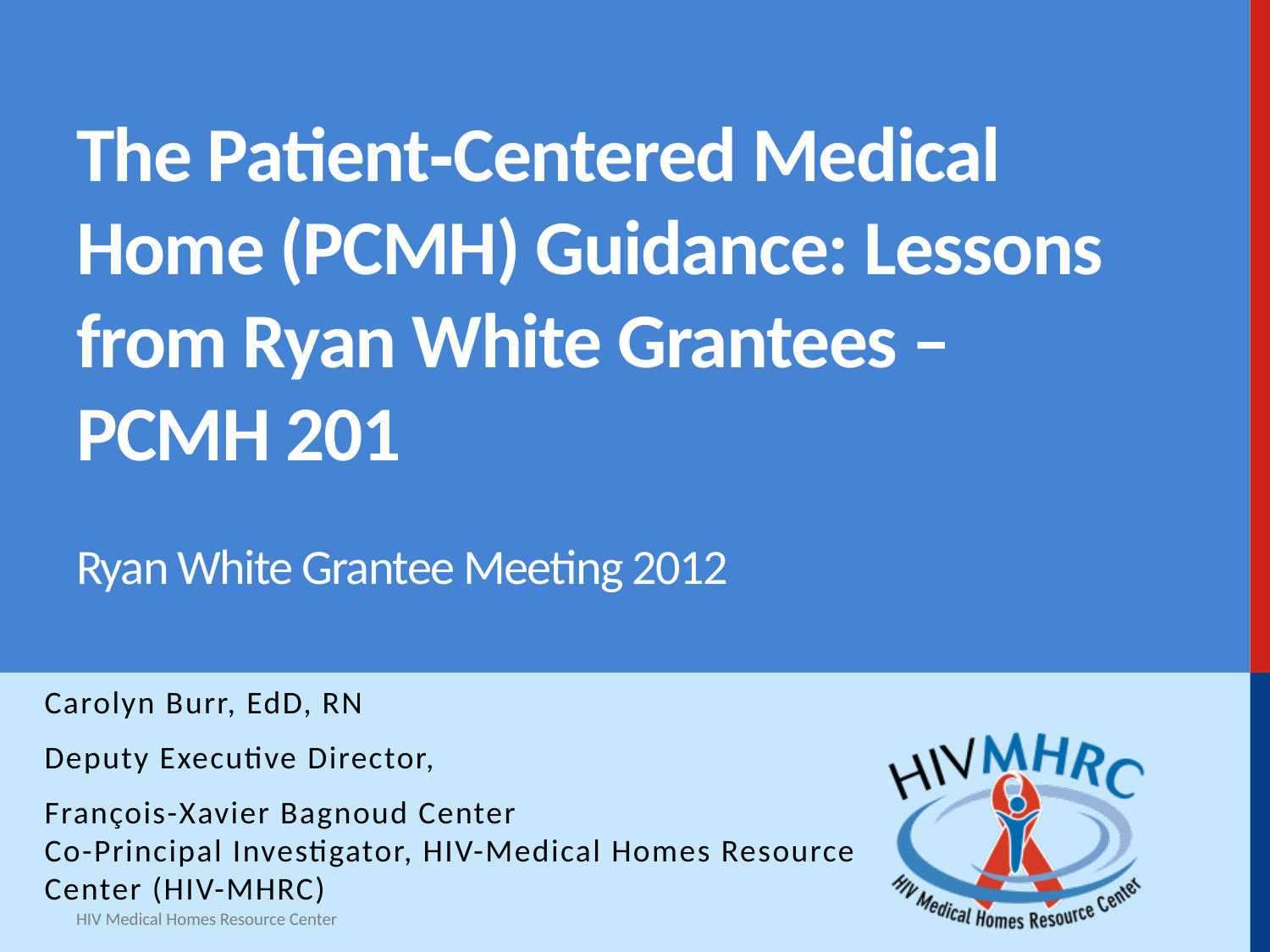

# The Patient‐Centered Medical Home (PCMH) Guidance: Lessons from Ryan White Grantees – PCMH 201 Ryan White Grantee Meeting 2012
Carolyn Burr, EdD, RN
Deputy Executive Director,
François-Xavier Bagnoud Center
Co-Principal Investigator, HIV-Medical Homes Resource Center (HIV-MHRC)
HIV Medical Homes Resource Center